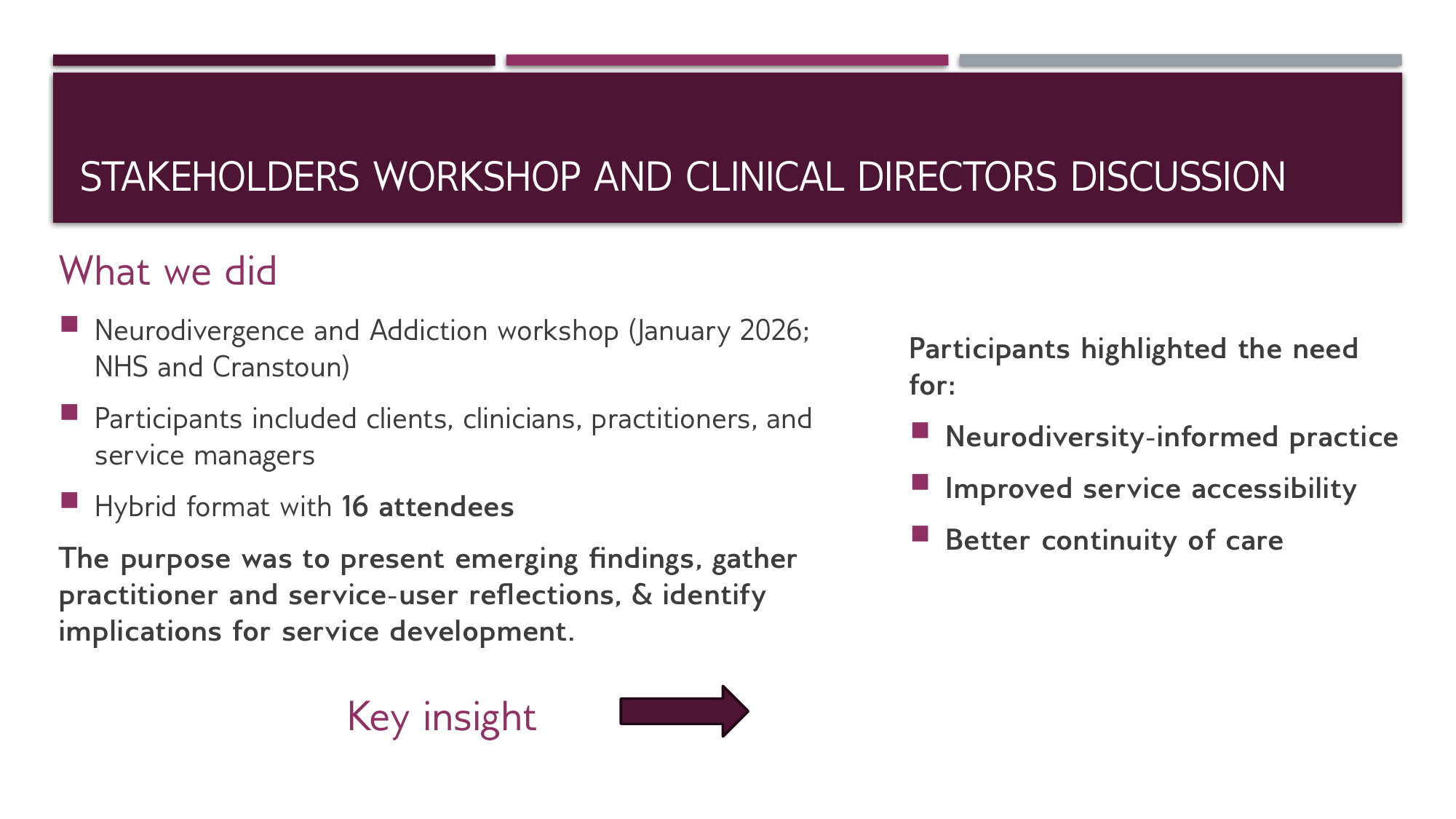

# Stakeholders workshop and clinical directors discussion
What we did
Neurodivergence and Addiction workshop (January 2026; NHS and Cranstoun)
Participants included clients, clinicians, practitioners, and service managers
Hybrid format with 16 attendees
The purpose was to present emerging findings, gather practitioner and service-user reflections, & identify implications for service development.
Participants highlighted the need for:
Neurodiversity-informed practice
Improved service accessibility
Better continuity of care

Key insight